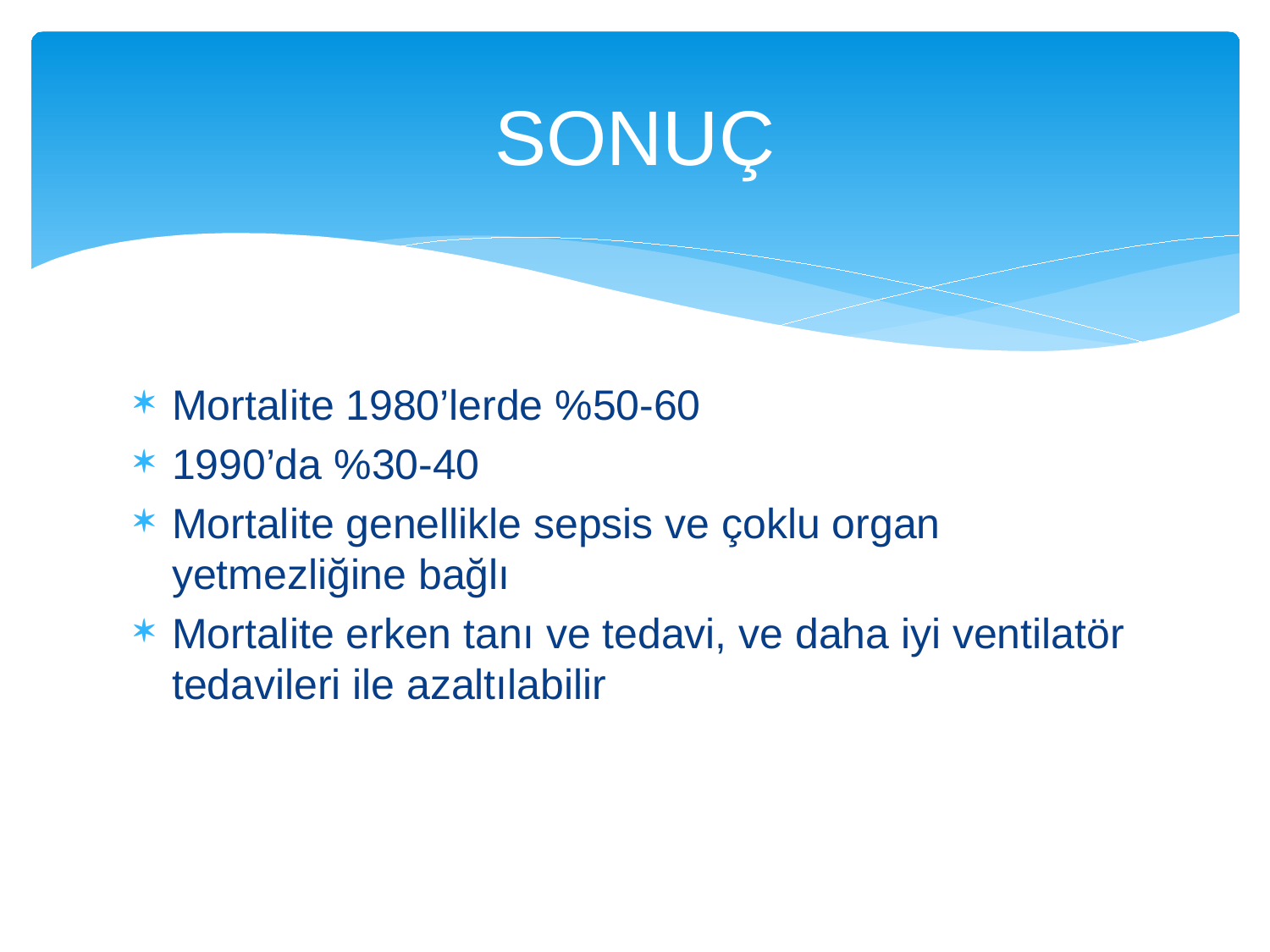

# SONUÇ
Mortalite 1980’lerde %50-60
1990’da %30-40
Mortalite genellikle sepsis ve çoklu organ yetmezliğine bağlı
Mortalite erken tanı ve tedavi, ve daha iyi ventilatör tedavileri ile azaltılabilir